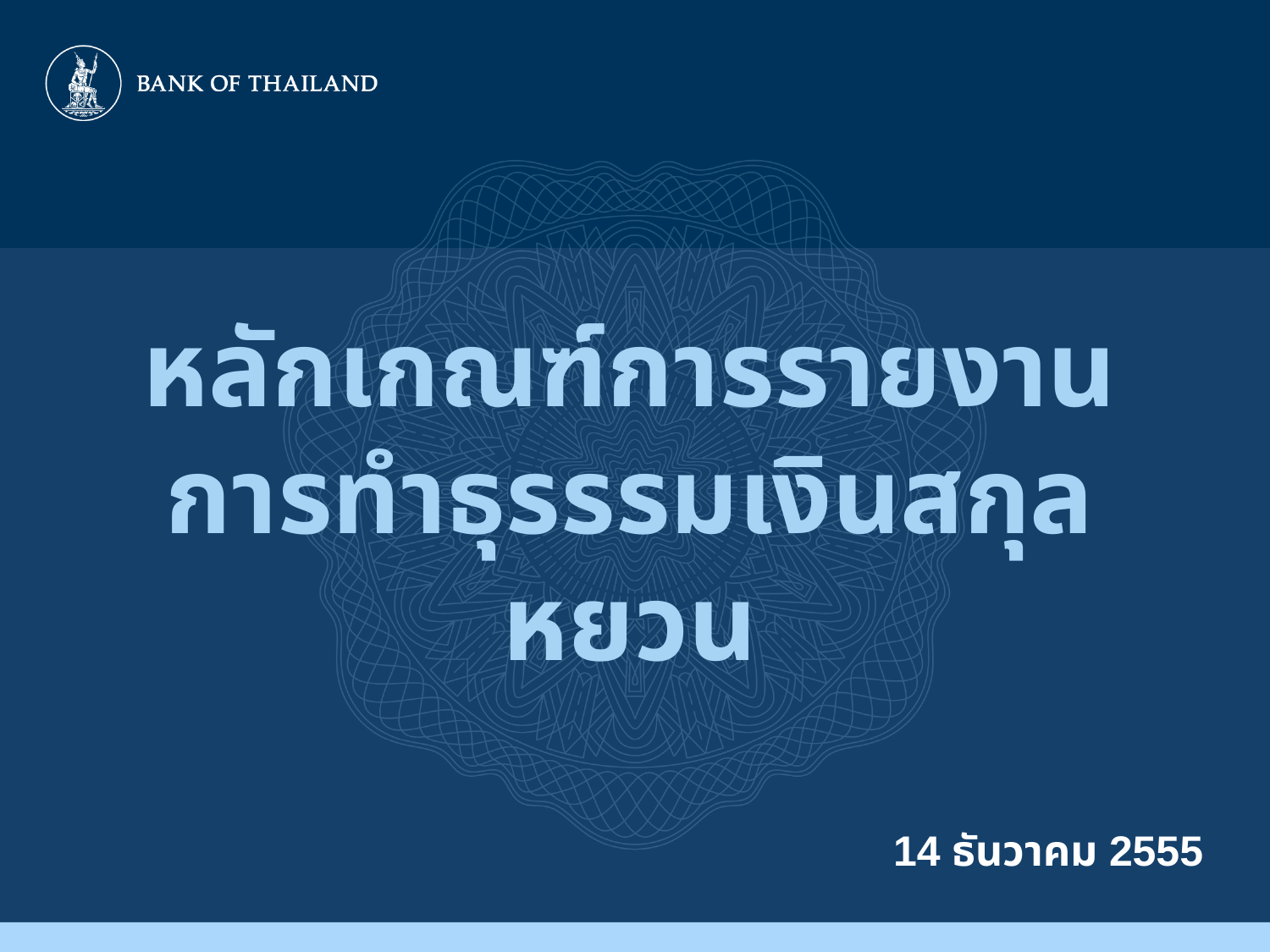

# หลักเกณฑ์การรายงาน การทำธุรรรมเงินสกุลหยวน

14 ธันวาคม 2555